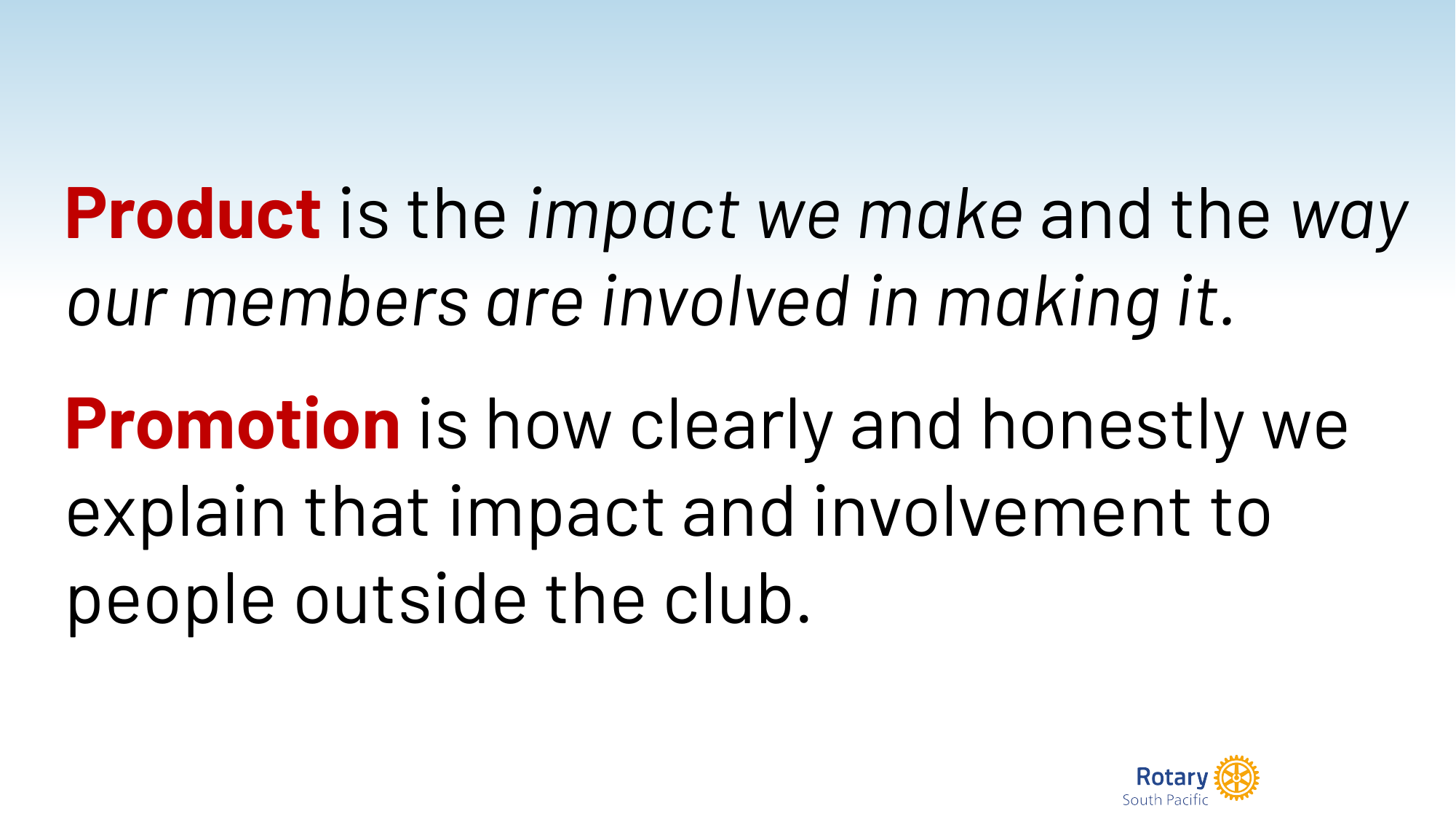

Product is the impact we make and the way our members are involved in making it.
Promotion is how clearly and honestly we explain that impact and involvement to people outside the club.